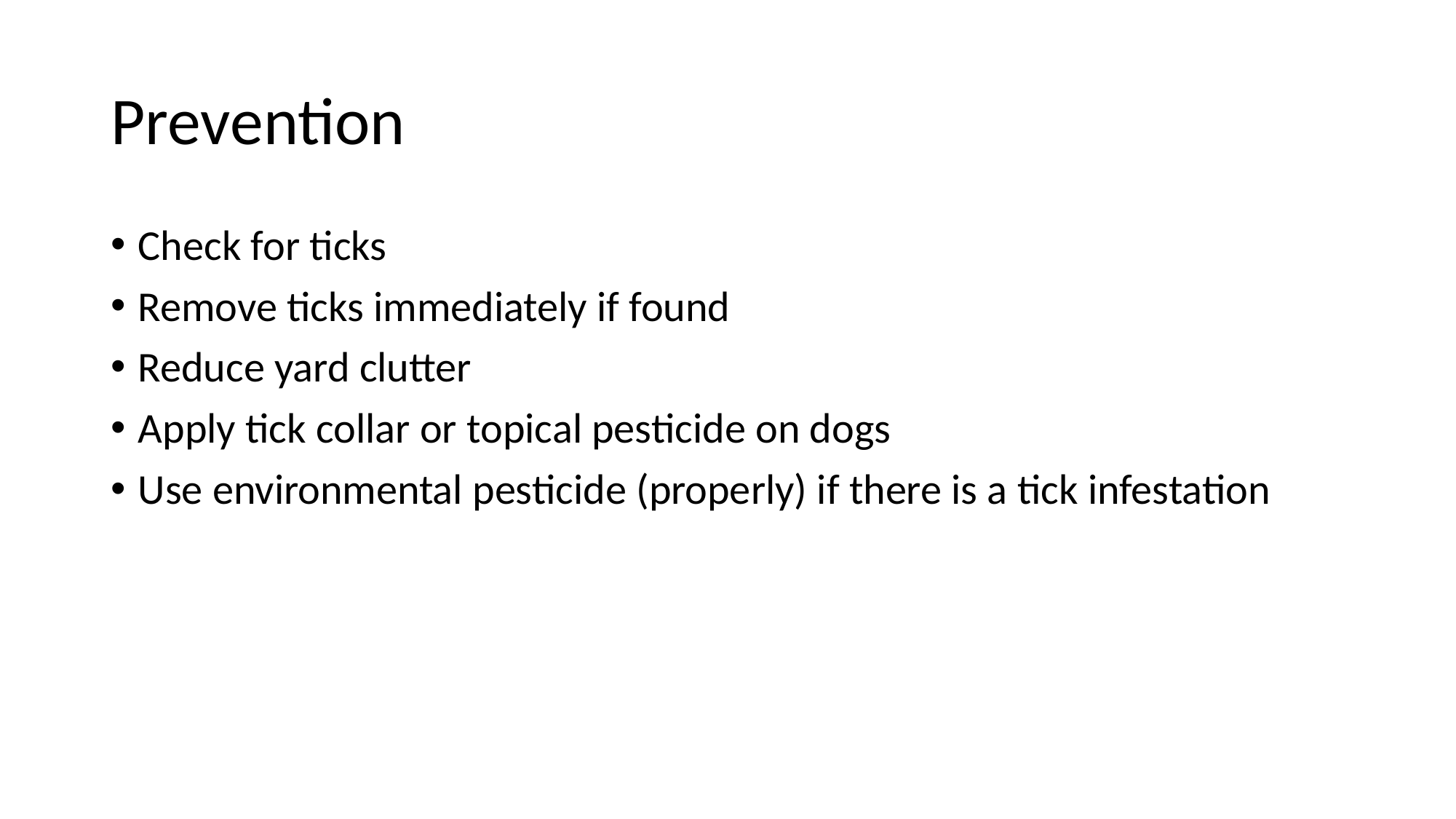

# Prevention
Check for ticks
Remove ticks immediately if found
Reduce yard clutter
Apply tick collar or topical pesticide on dogs
Use environmental pesticide (properly) if there is a tick infestation